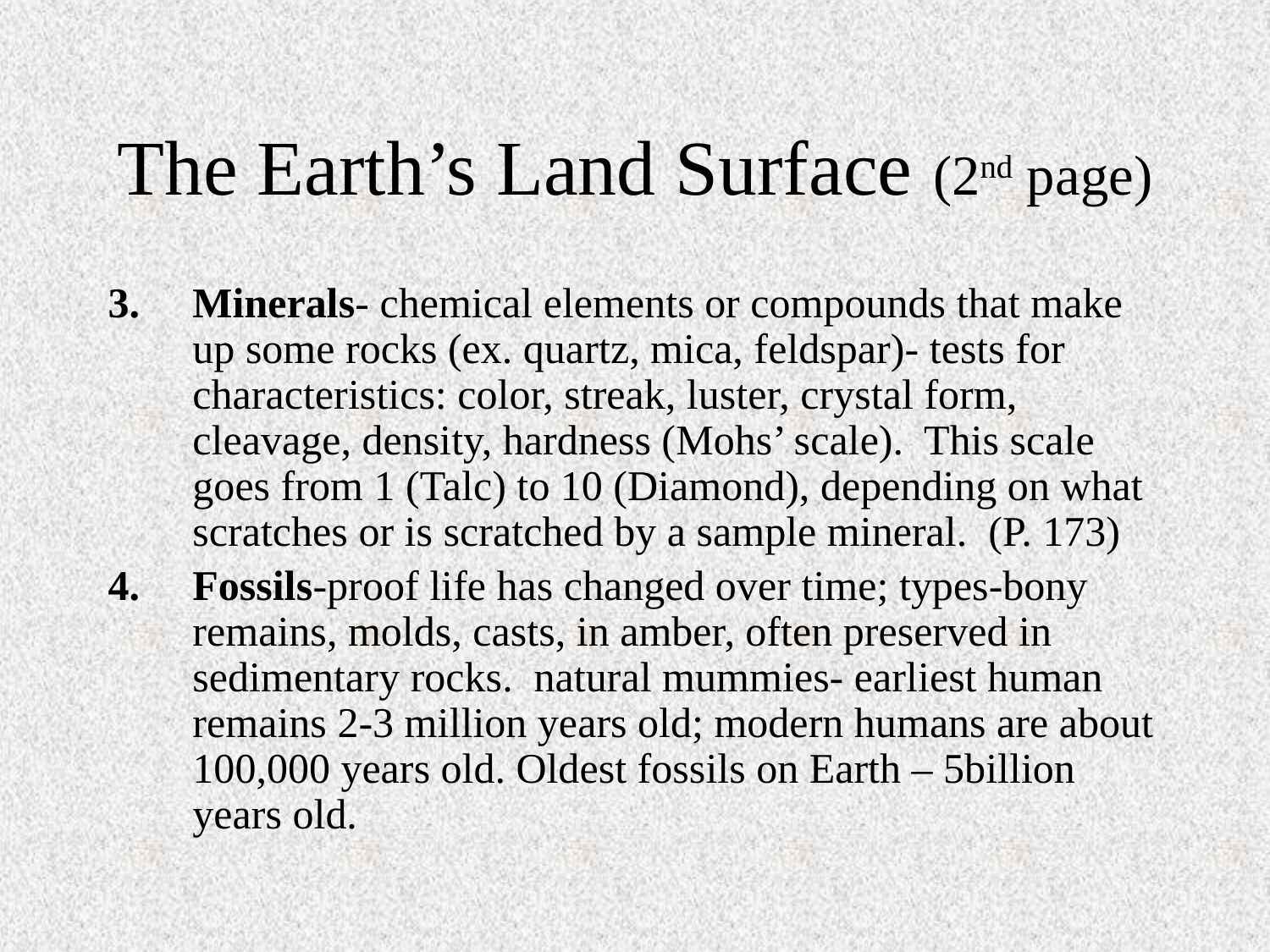

# The Earth’s Land Surface (2nd page)
Minerals- chemical elements or compounds that make up some rocks (ex. quartz, mica, feldspar)- tests for characteristics: color, streak, luster, crystal form, cleavage, density, hardness (Mohs’ scale).  This scale goes from 1 (Talc) to 10 (Diamond), depending on what scratches or is scratched by a sample mineral.  (P. 173)
Fossils-proof life has changed over time; types-bony remains, molds, casts, in amber, often preserved in sedimentary rocks.  natural mummies- earliest human remains 2-3 million years old; modern humans are about 100,000 years old. Oldest fossils on Earth – 5billion years old.